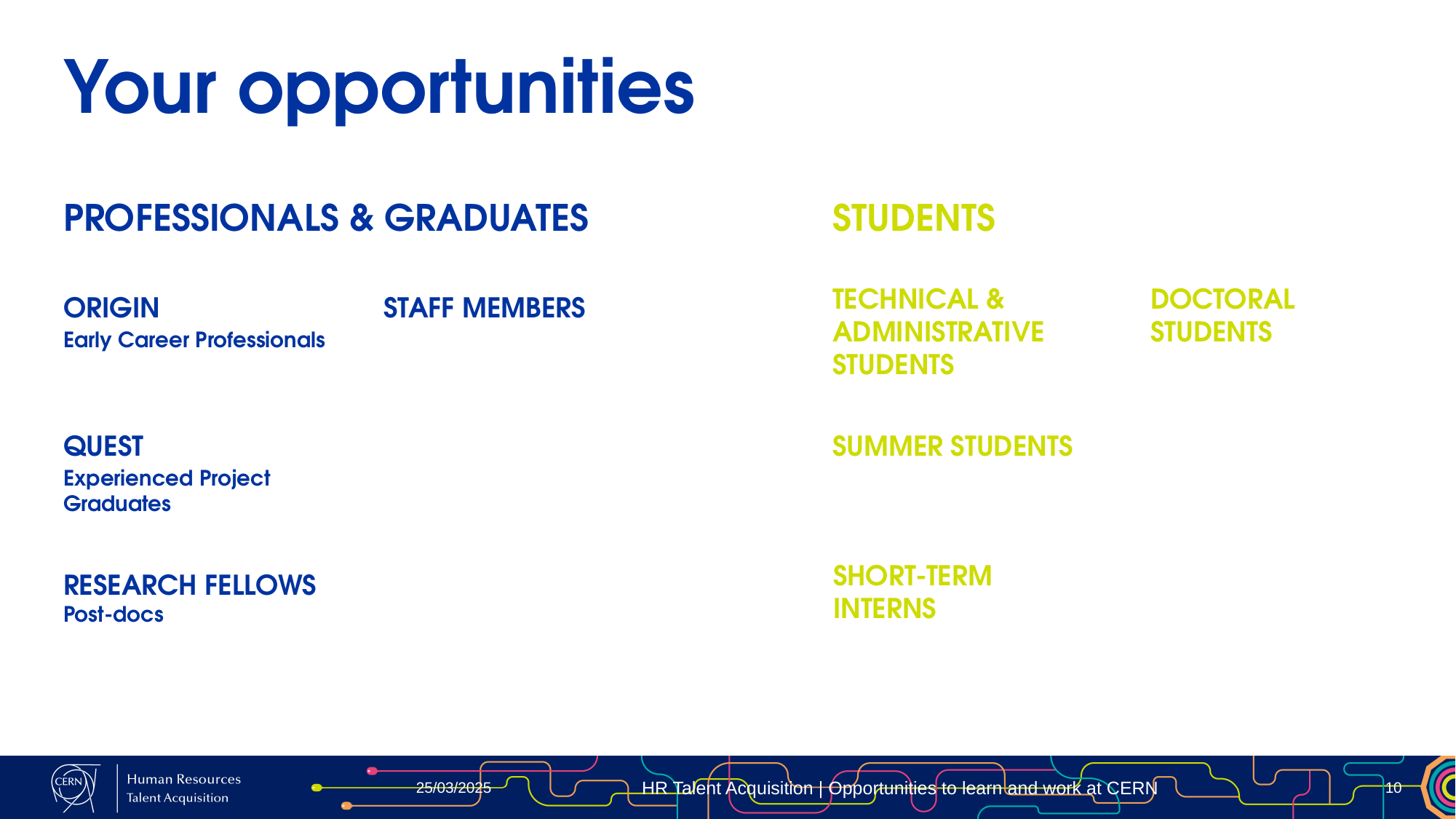

Your opportunities

PROFESSIONALS & GRADUATES
STUDENTS
TECHNICAL & ADMINISTRATIVE STUDENTS
DOCTORAL
STUDENTS
ORIGIN
Early Career Professionals
STAFF MEMBERS
QUEST
Experienced Project Graduates
SUMMER STUDENTS
SHORT-TERM INTERNS
RESEARCH FELLOWS
Post-docs
25/03/2025
HR Talent Acquisition | Opportunities to learn and work at CERN
10